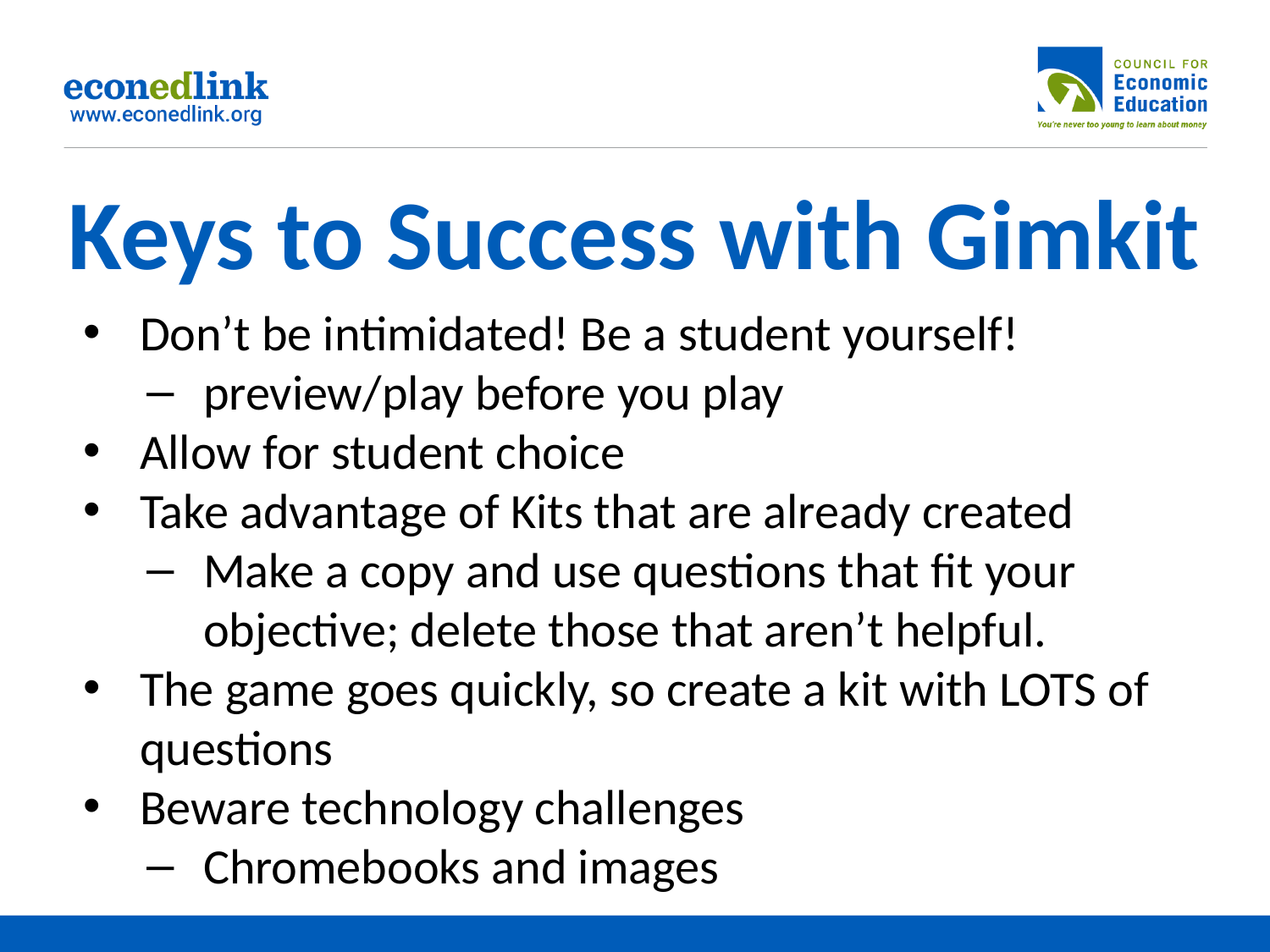

# Keys to Success with Gimkit
Don’t be intimidated! Be a student yourself!
preview/play before you play
Allow for student choice
Take advantage of Kits that are already created
Make a copy and use questions that fit your objective; delete those that aren’t helpful.
The game goes quickly, so create a kit with LOTS of questions
Beware technology challenges
Chromebooks and images